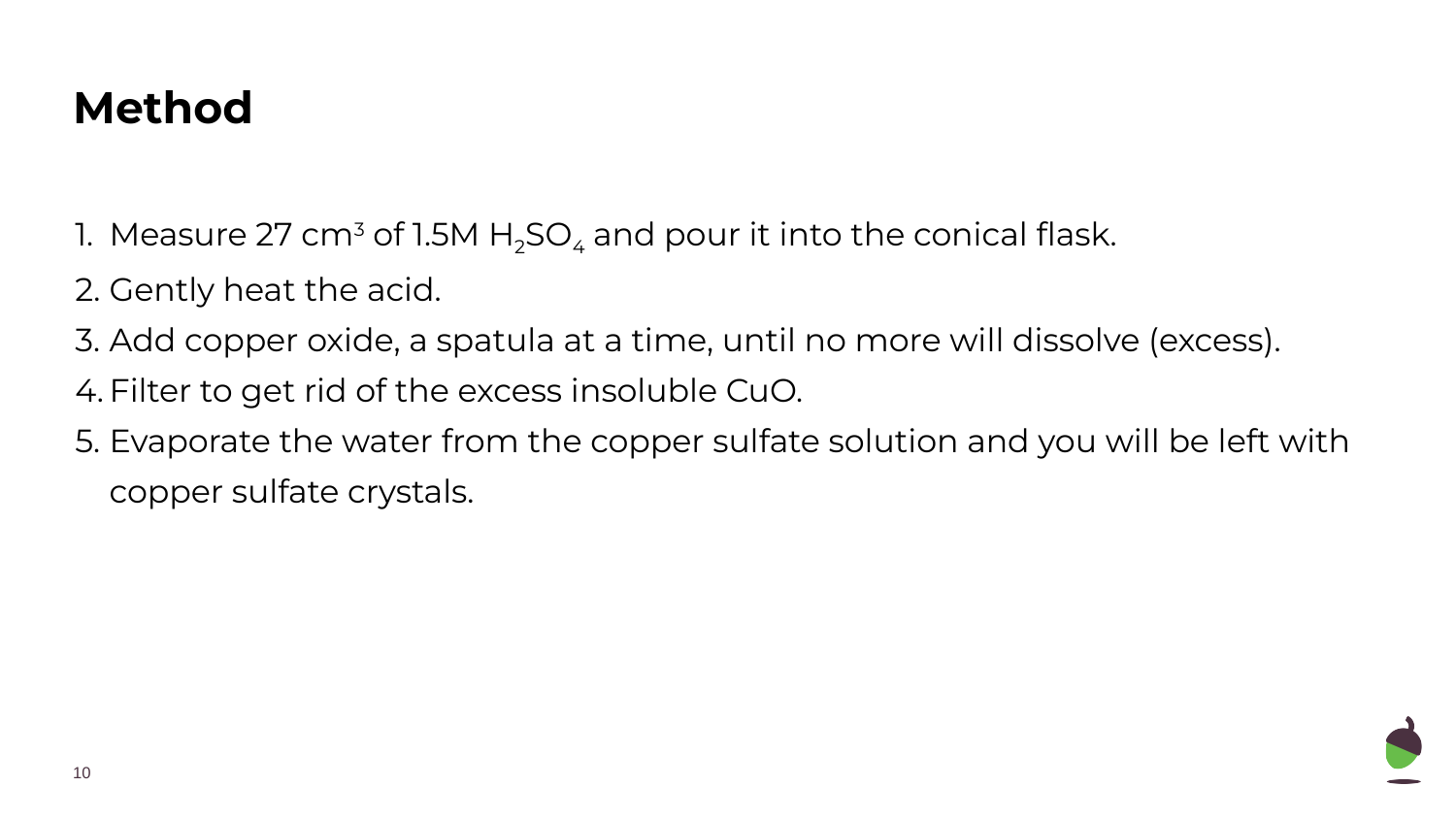

# Method
Measure 27 cm3 of 1.5M H2SO4 and pour it into the conical flask.
Gently heat the acid.
Add copper oxide, a spatula at a time, until no more will dissolve (excess).
Filter to get rid of the excess insoluble CuO.
Evaporate the water from the copper sulfate solution and you will be left with copper sulfate crystals.

10